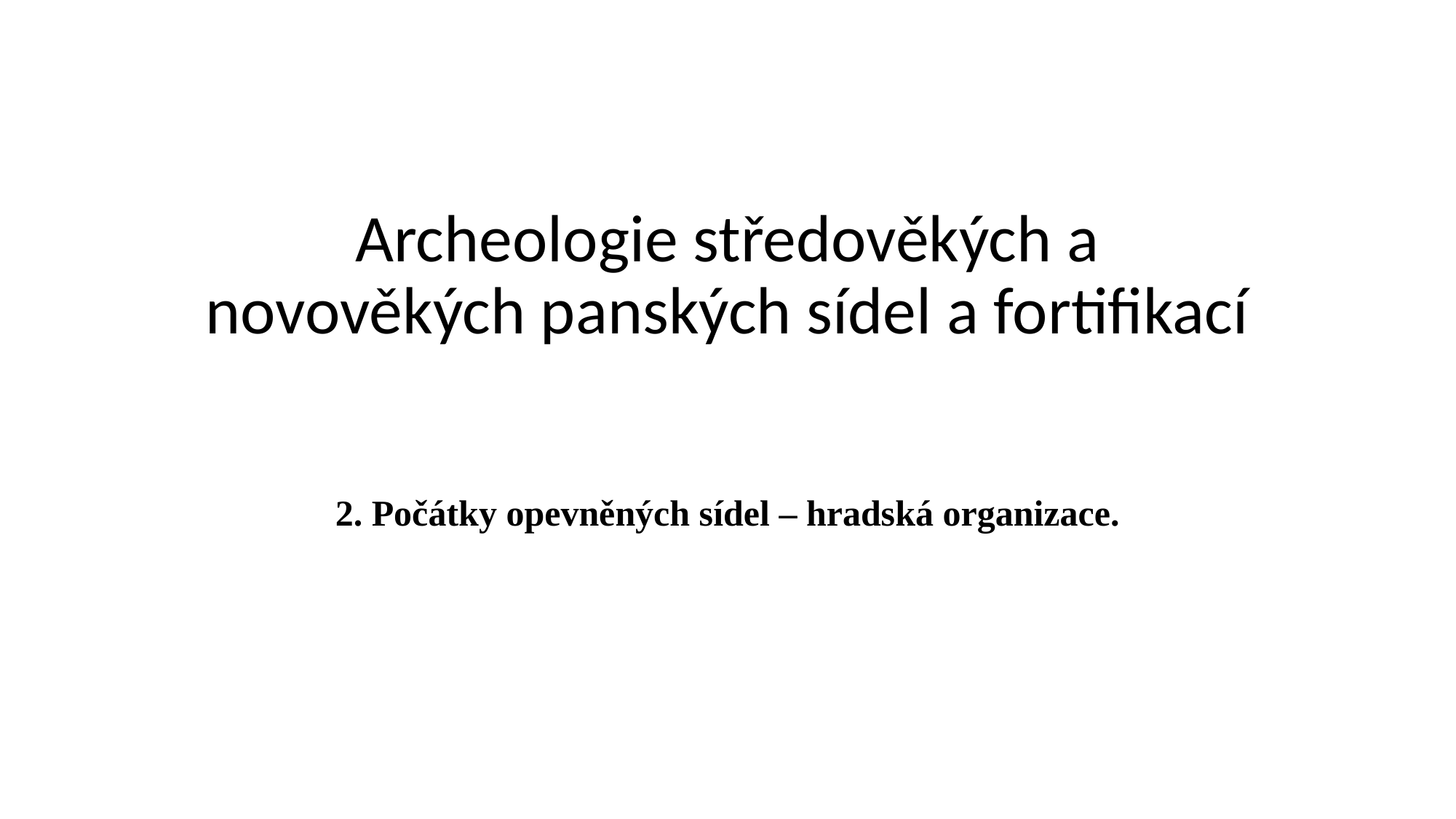

# Archeologie středověkých a novověkých panských sídel a fortifikací

2. Počátky opevněných sídel – hradská organizace.